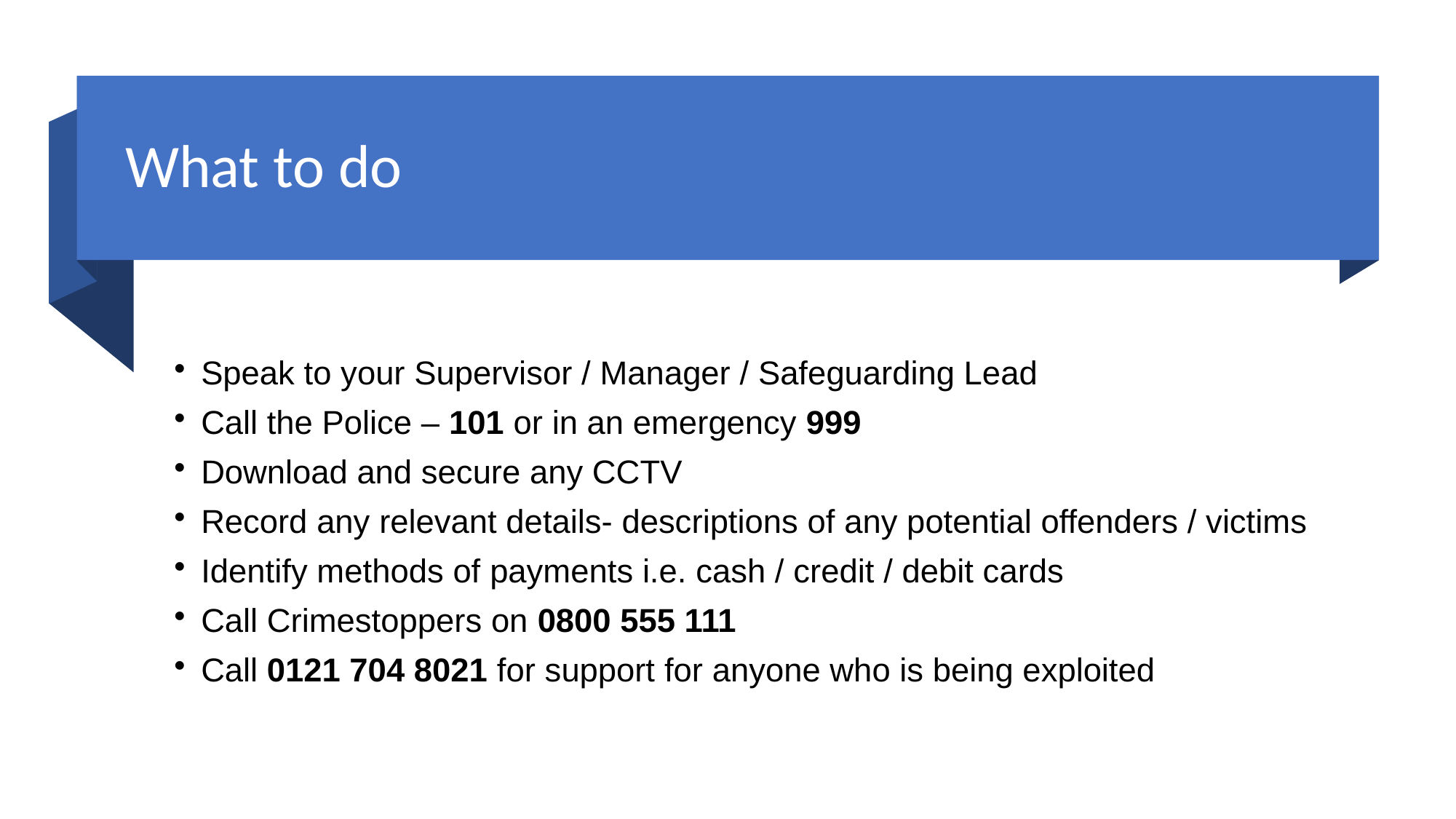

# What to do

Speak to your Supervisor / Manager / Safeguarding Lead
Call the Police – 101 or in an emergency 999
Download and secure any CCTV
Record any relevant details- descriptions of any potential offenders / victims
Identify methods of payments i.e. cash / credit / debit cards
Call Crimestoppers on 0800 555 111
Call 0121 704 8021 for support for anyone who is being exploited